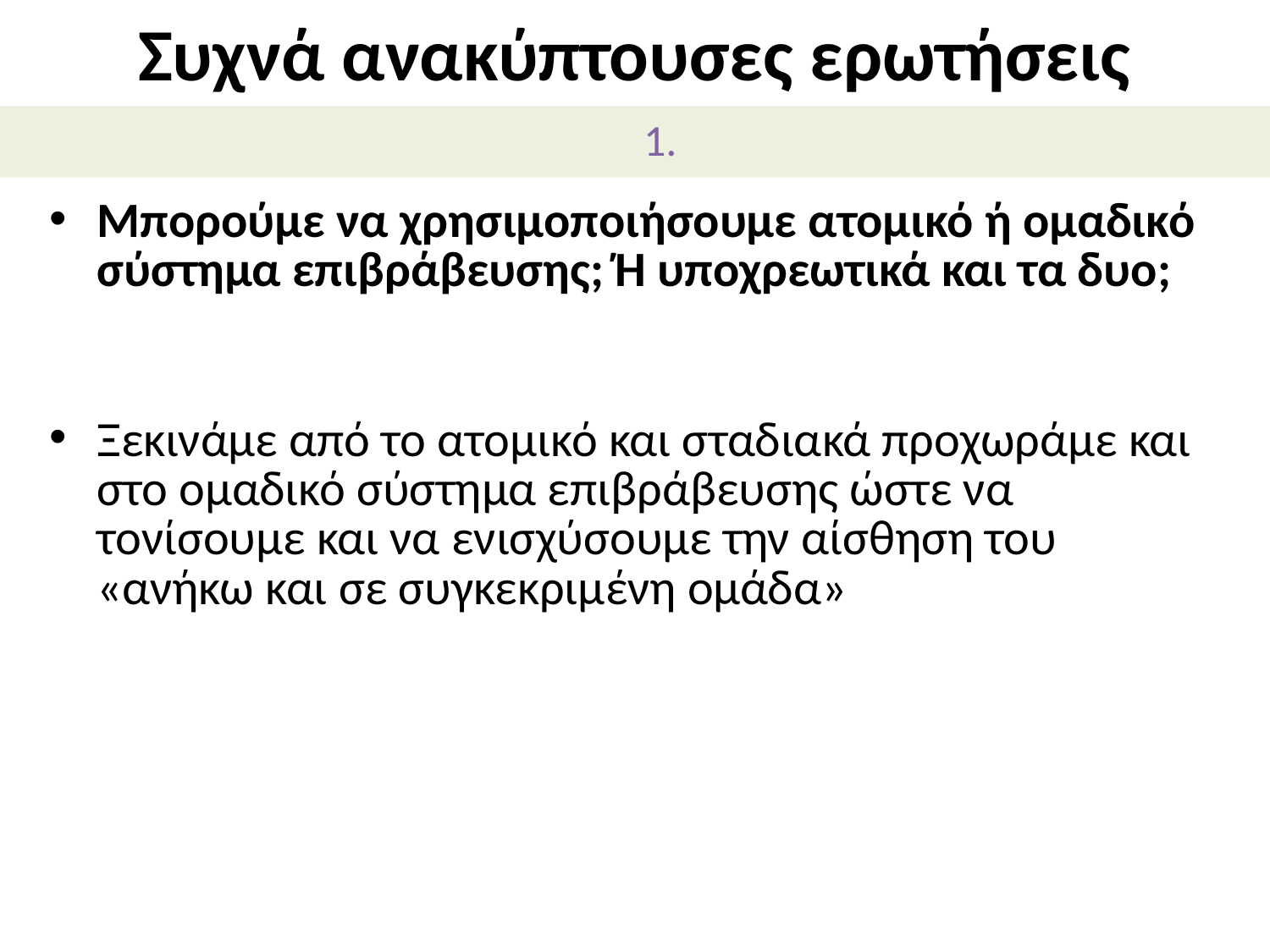

# Συχνά ανακύπτουσες ερωτήσεις

1.
Μπορούμε να χρησιμοποιήσουμε ατομικό ή ομαδικό σύστημα επιβράβευσης; Ή υποχρεωτικά και τα δυο;

Ξεκινάμε από το ατομικό και σταδιακά προχωράμε και στο ομαδικό σύστημα επιβράβευσης ώστε να τονίσουμε και να ενισχύσουμε την αίσθηση του «ανήκω και σε συγκεκριμένη ομάδα»